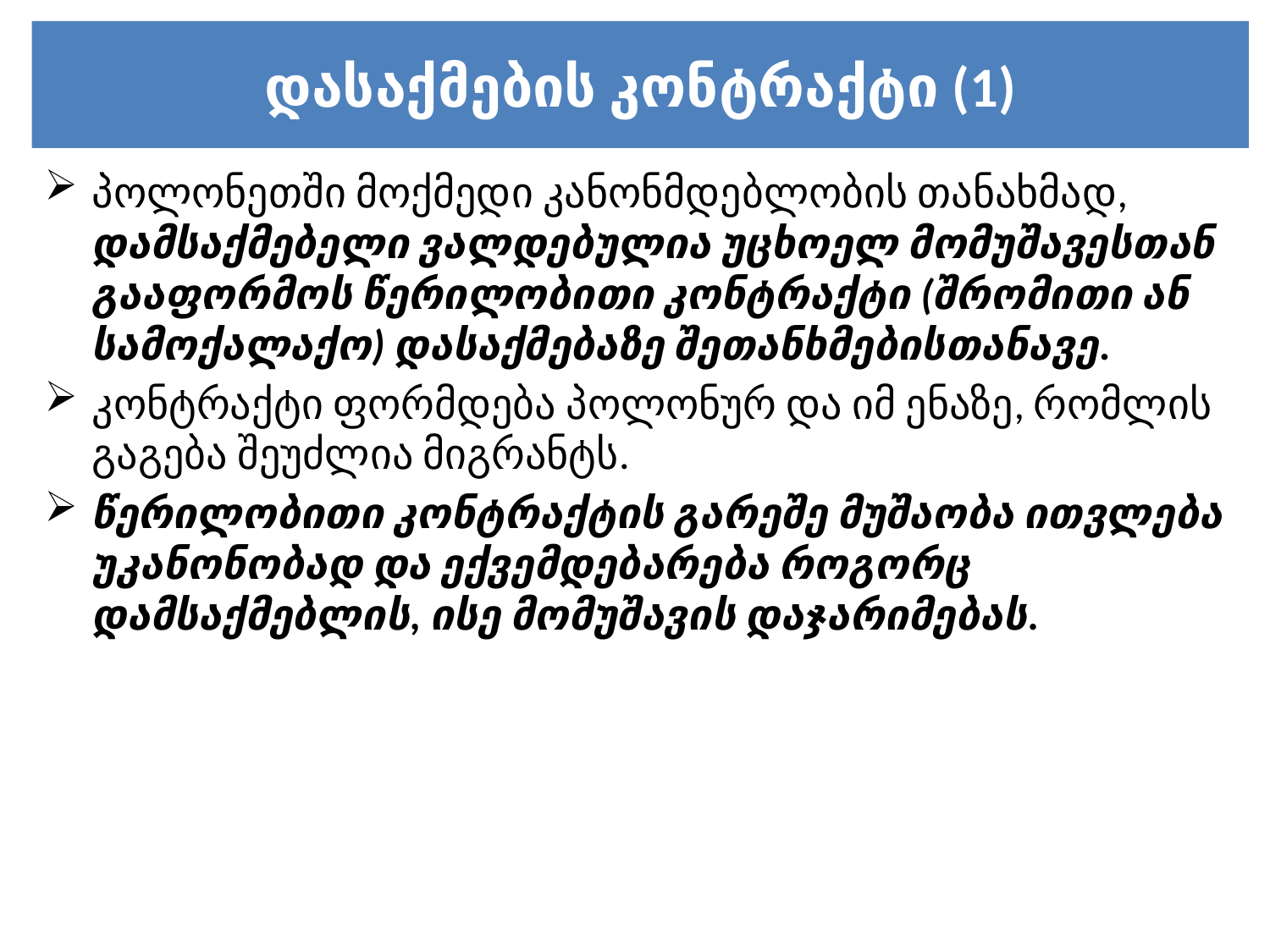

# დასაქმების კონტრაქტი (1)
პოლონეთში მოქმედი კანონმდებლობის თანახმად, დამსაქმებელი ვალდებულია უცხოელ მომუშავესთან გააფორმოს წერილობითი კონტრაქტი (შრომითი ან სამოქალაქო) დასაქმებაზე შეთანხმებისთანავე.
კონტრაქტი ფორმდება პოლონურ და იმ ენაზე, რომლის გაგება შეუძლია მიგრანტს.
წერილობითი კონტრაქტის გარეშე მუშაობა ითვლება უკანონობად და ექვემდებარება როგორც დამსაქმებლის, ისე მომუშავის დაჯარიმებას.